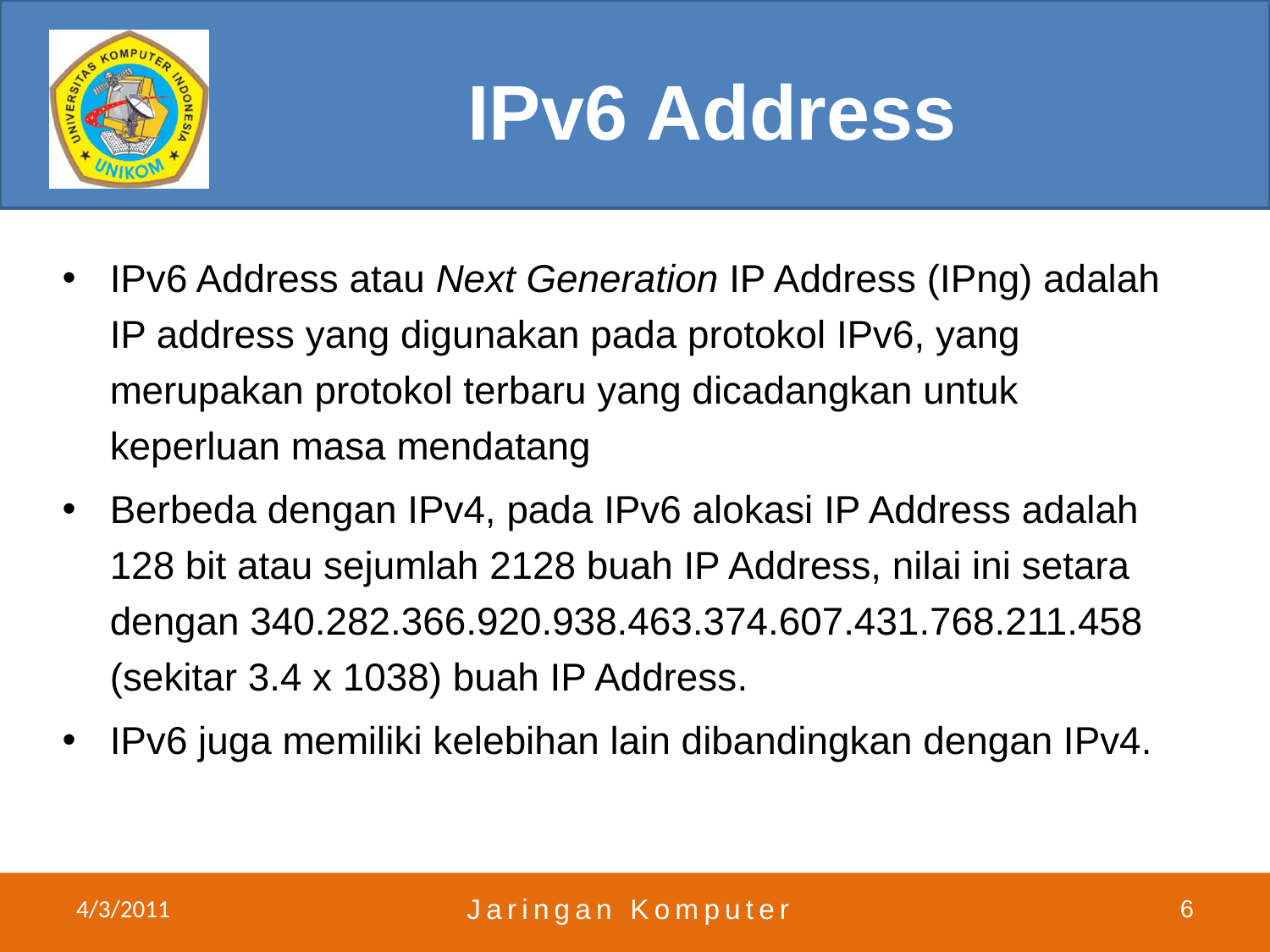

# IPv6 Address
IPv6 Address atau Next Generation IP Address (IPng) adalah IP address yang digunakan pada protokol IPv6, yang merupakan protokol terbaru yang dicadangkan untuk keperluan masa mendatang
Berbeda dengan IPv4, pada IPv6 alokasi IP Address adalah 128 bit atau sejumlah 2128 buah IP Address, nilai ini setara dengan 340.282.366.920.938.463.374.607.431.768.211.458 (sekitar 3.4 x 1038) buah IP Address.
IPv6 juga memiliki kelebihan lain dibandingkan dengan IPv4.
4/3/2011
Jaringan Komputer
6